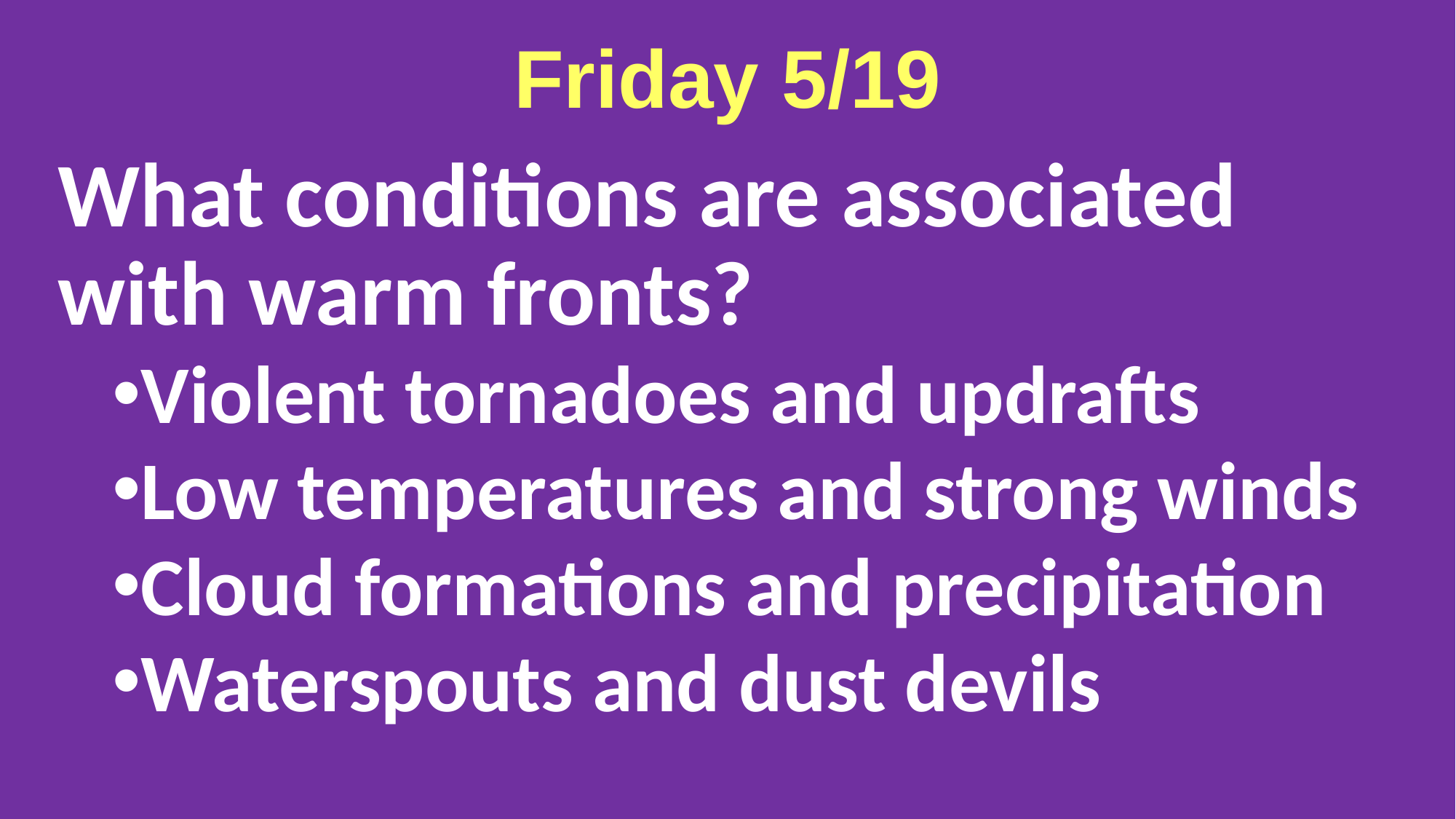

# Friday 5/19
What conditions are associated with warm fronts?
Violent tornadoes and updrafts
Low temperatures and strong winds
Cloud formations and precipitation
Waterspouts and dust devils